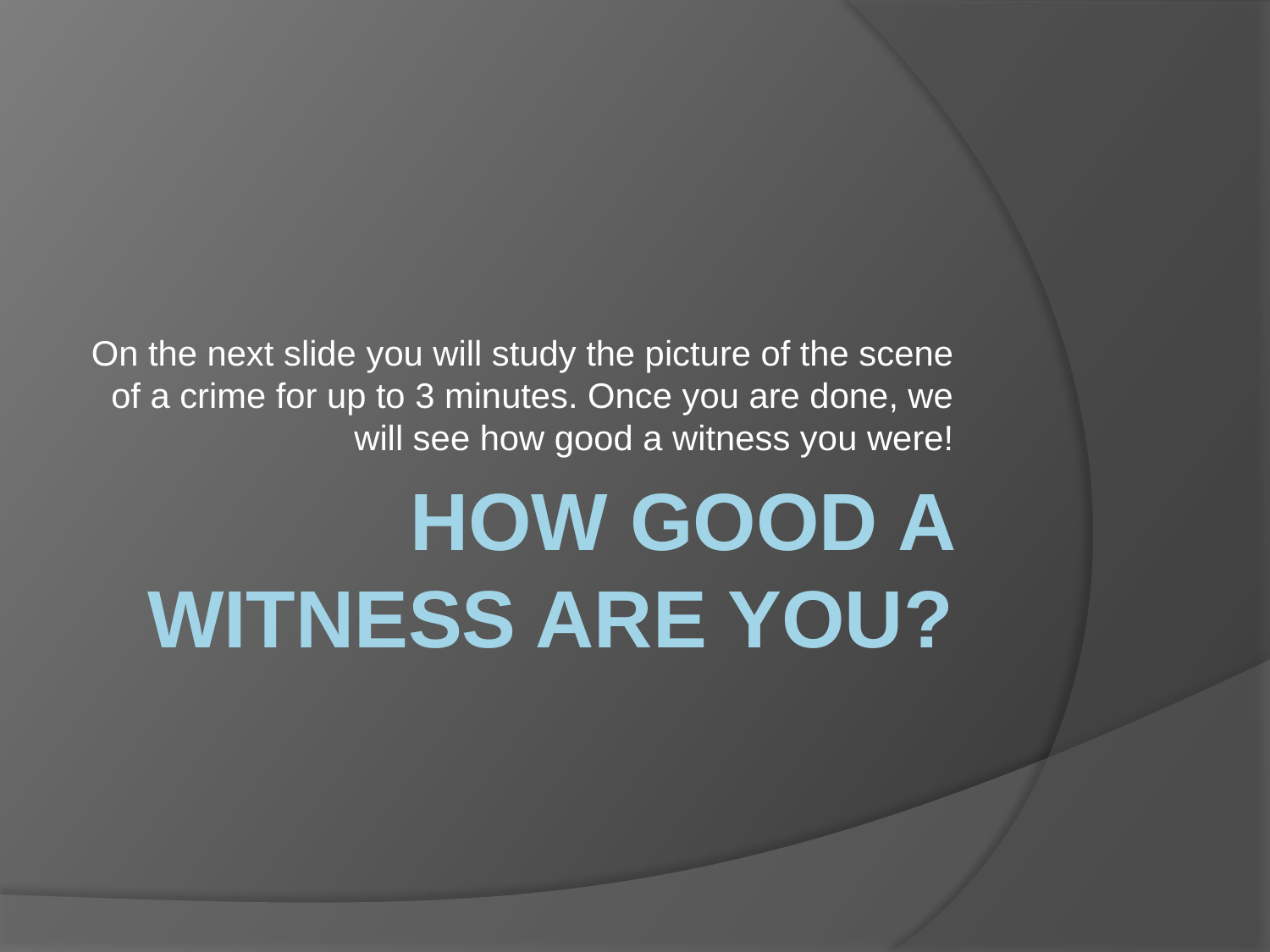

On the next slide you will study the picture of the scene of a crime for up to 3 minutes. Once you are done, we will see how good a witness you were!
# How Good a Witness Are You?